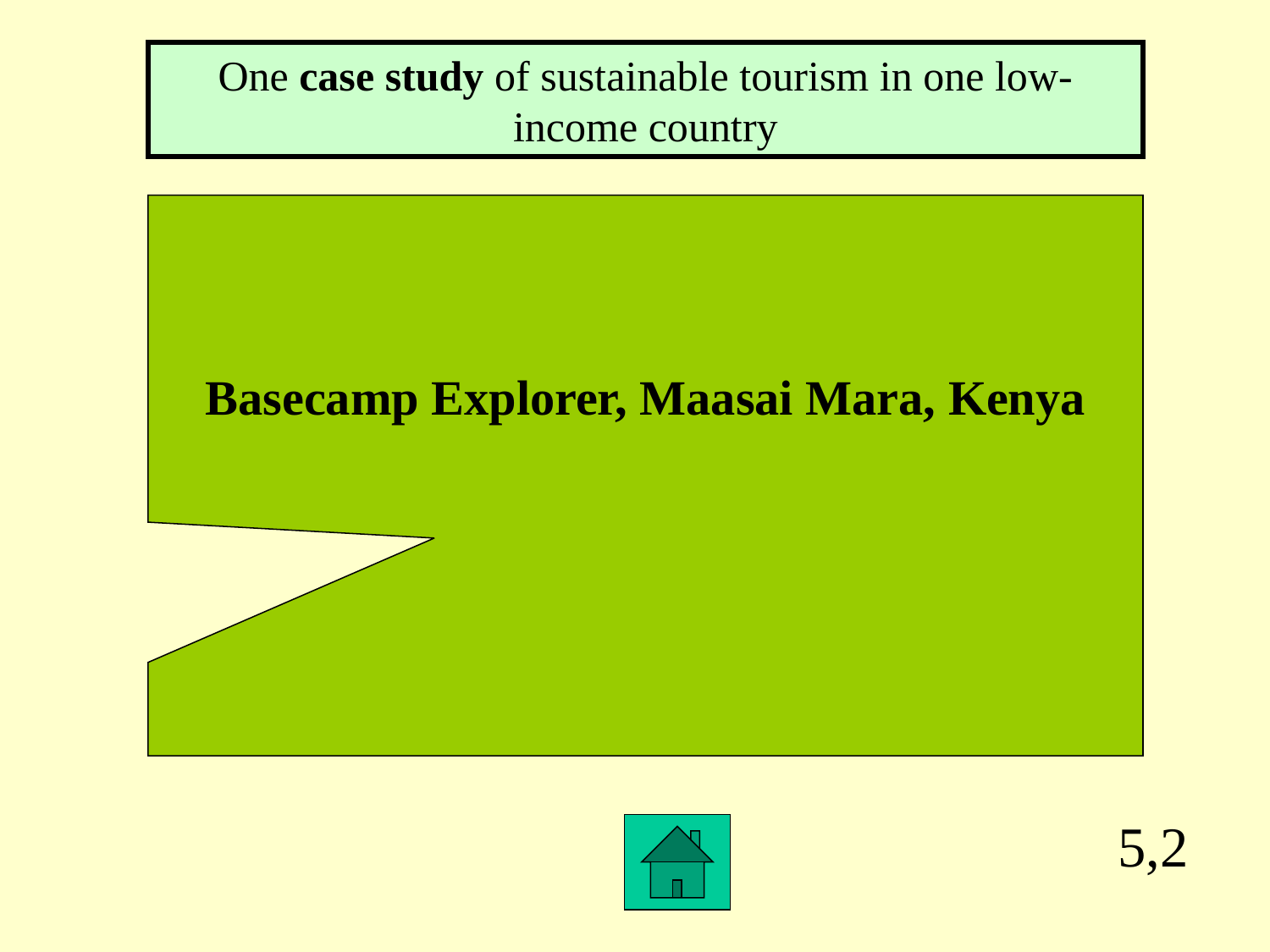

One case study of sustainable tourism in one low-income country
Basecamp Explorer, Maasai Mara, Kenya

5,2